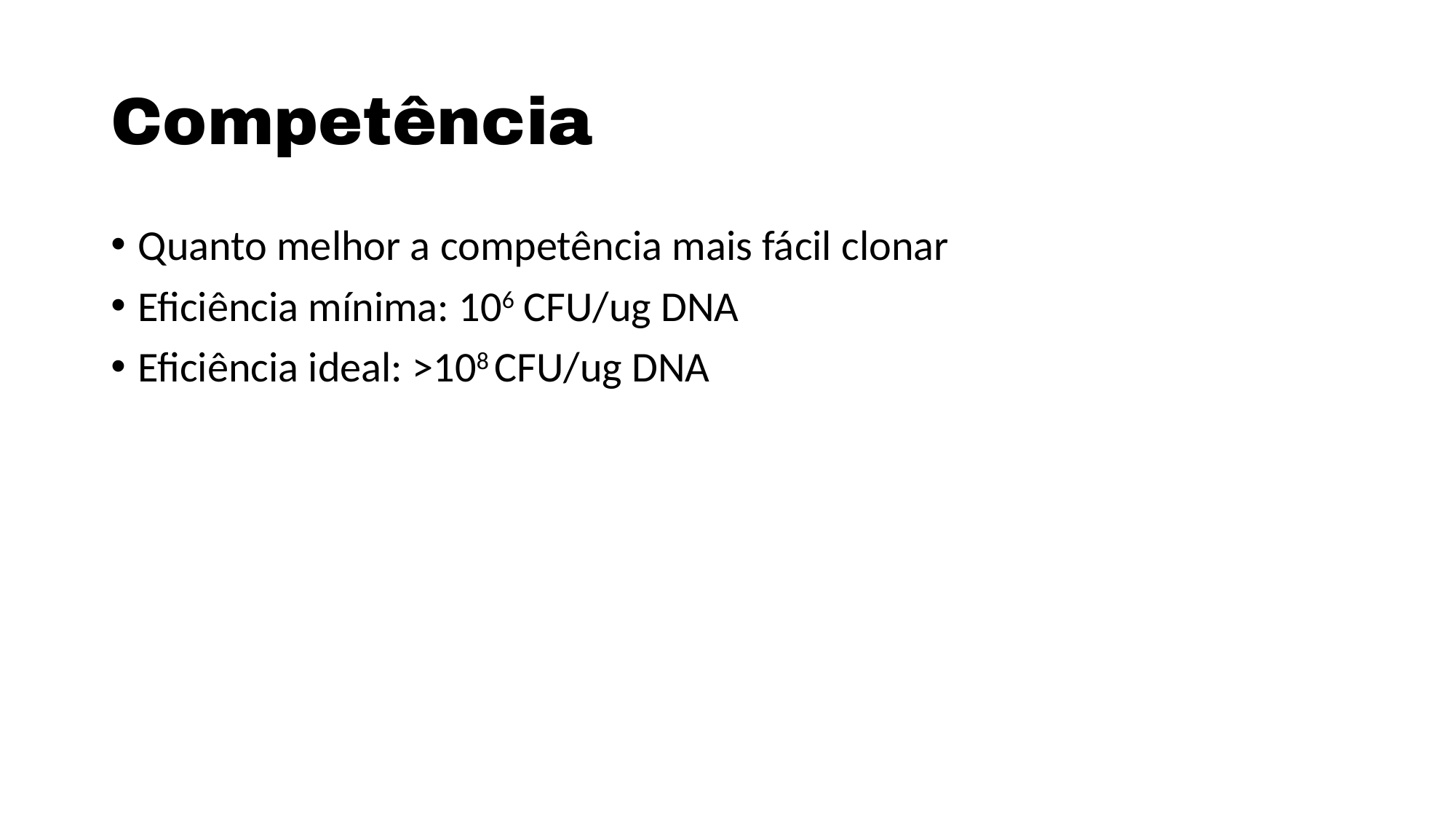

# Competência
Quanto melhor a competência mais fácil clonar
Eficiência mínima: 106 CFU/ug DNA
Eficiência ideal: >108 CFU/ug DNA